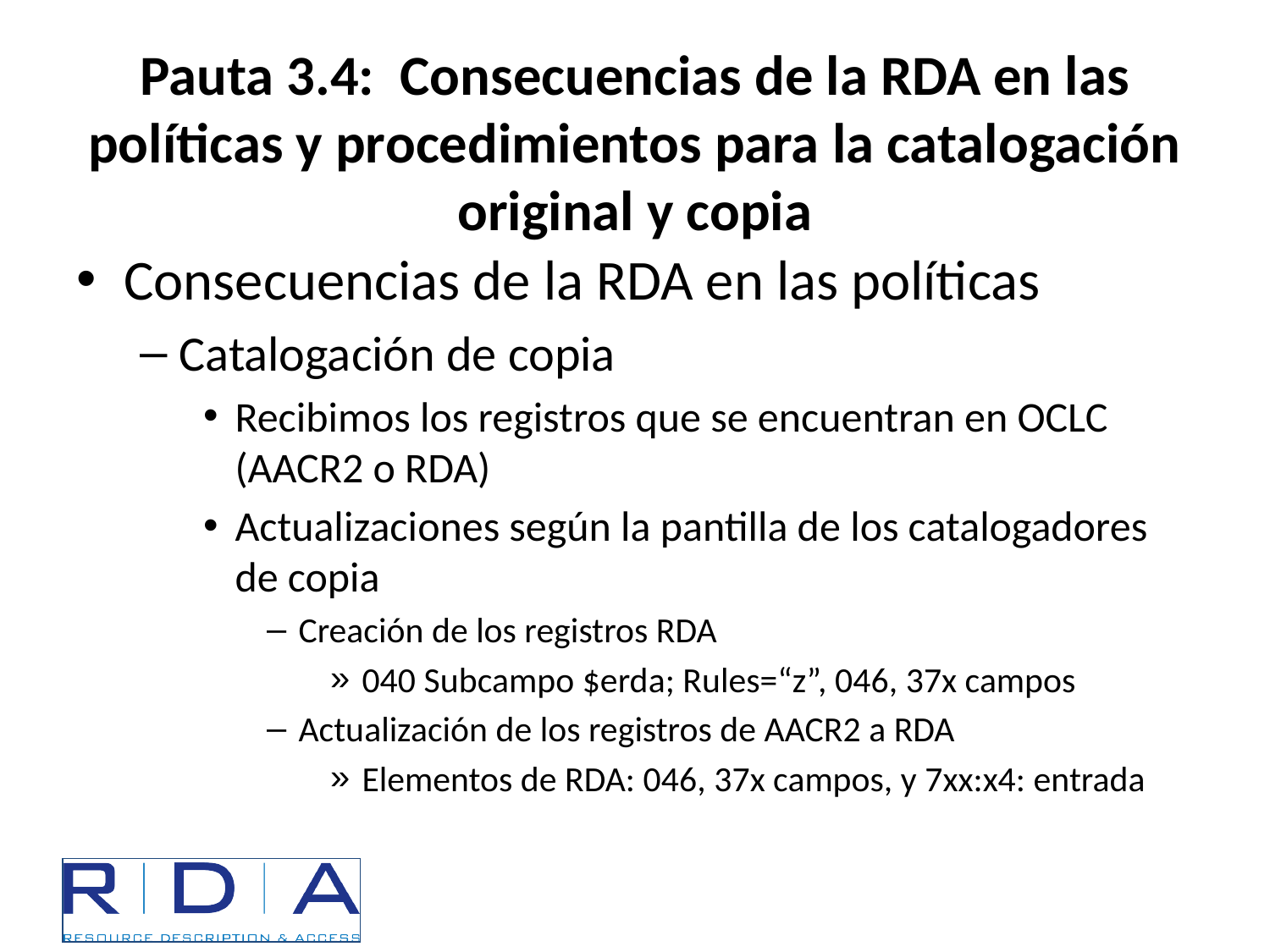

# Pauta 3.4:  Consecuencias de la RDA en las políticas y procedimientos para la catalogación original y copia

Consecuencias de la RDA en las políticas
Catalogación de copia
Recibimos los registros que se encuentran en OCLC (AACR2 o RDA)
Actualizaciones según la pantilla de los catalogadores de copia
Creación de los registros RDA
040 Subcampo $erda; Rules=“z”, 046, 37x campos
Actualización de los registros de AACR2 a RDA
Elementos de RDA: 046, 37x campos, y 7xx:x4: entrada